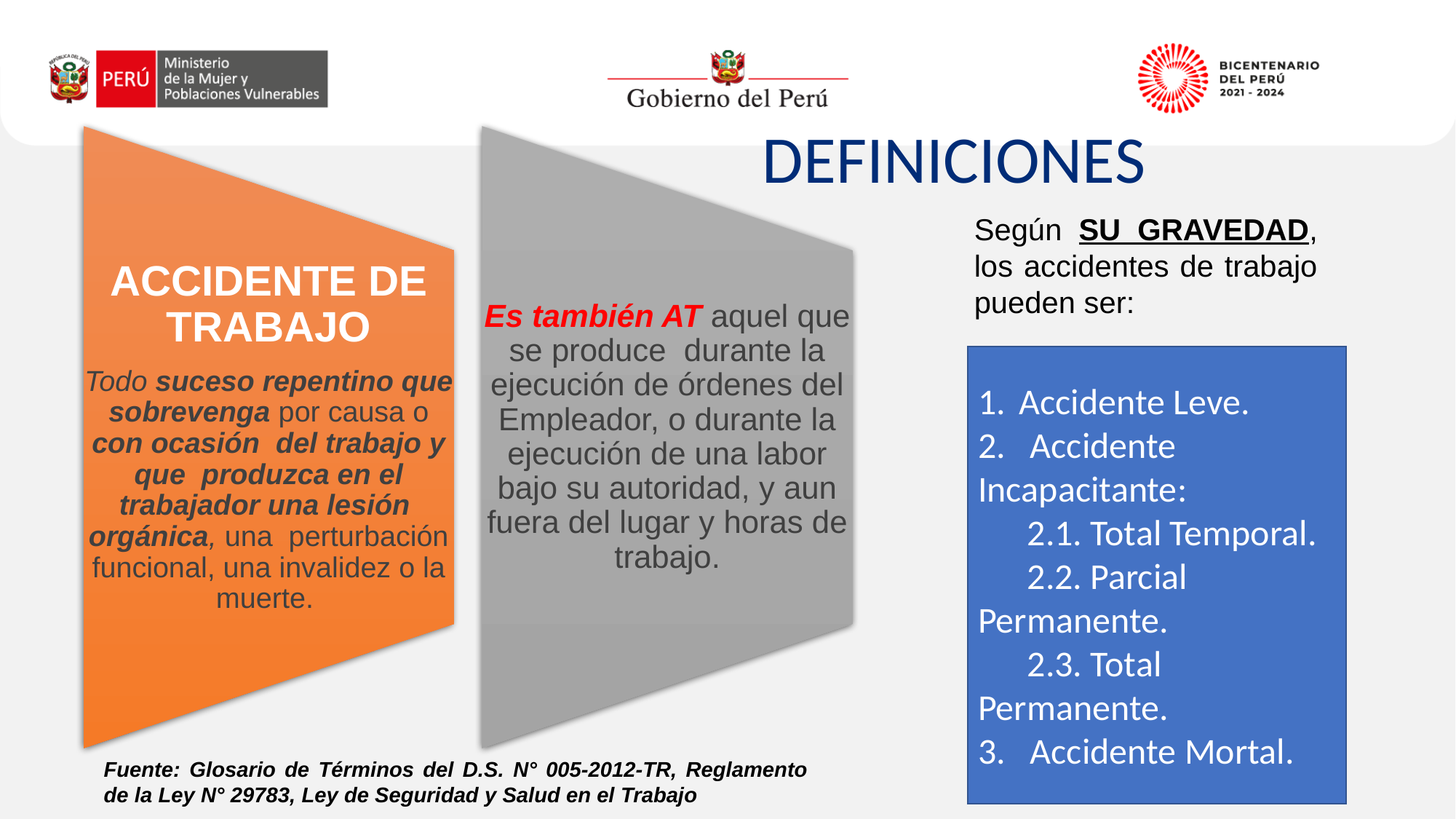

DEFINICIONES
ACCIDENTE DE TRABAJO
Todo suceso repentino que sobrevenga por causa o con ocasión  del trabajo y que  produzca en el trabajador una lesión  orgánica, una  perturbación funcional, una invalidez o la muerte.
Es también AT aquel que se produce  durante la ejecución de órdenes del Empleador, o durante la ejecución de una labor bajo su autoridad, y aun fuera del lugar y horas de trabajo.
Según SU GRAVEDAD, los accidentes de trabajo pueden ser:
Accidente Leve.
2.   Accidente Incapacitante:
      2.1. Total Temporal.
      2.2. Parcial Permanente.
      2.3. Total Permanente.
3.   Accidente Mortal.
Fuente: Glosario de Términos del D.S. N° 005-2012-TR, Reglamento de la Ley N° 29783, Ley de Seguridad y Salud en el Trabajo